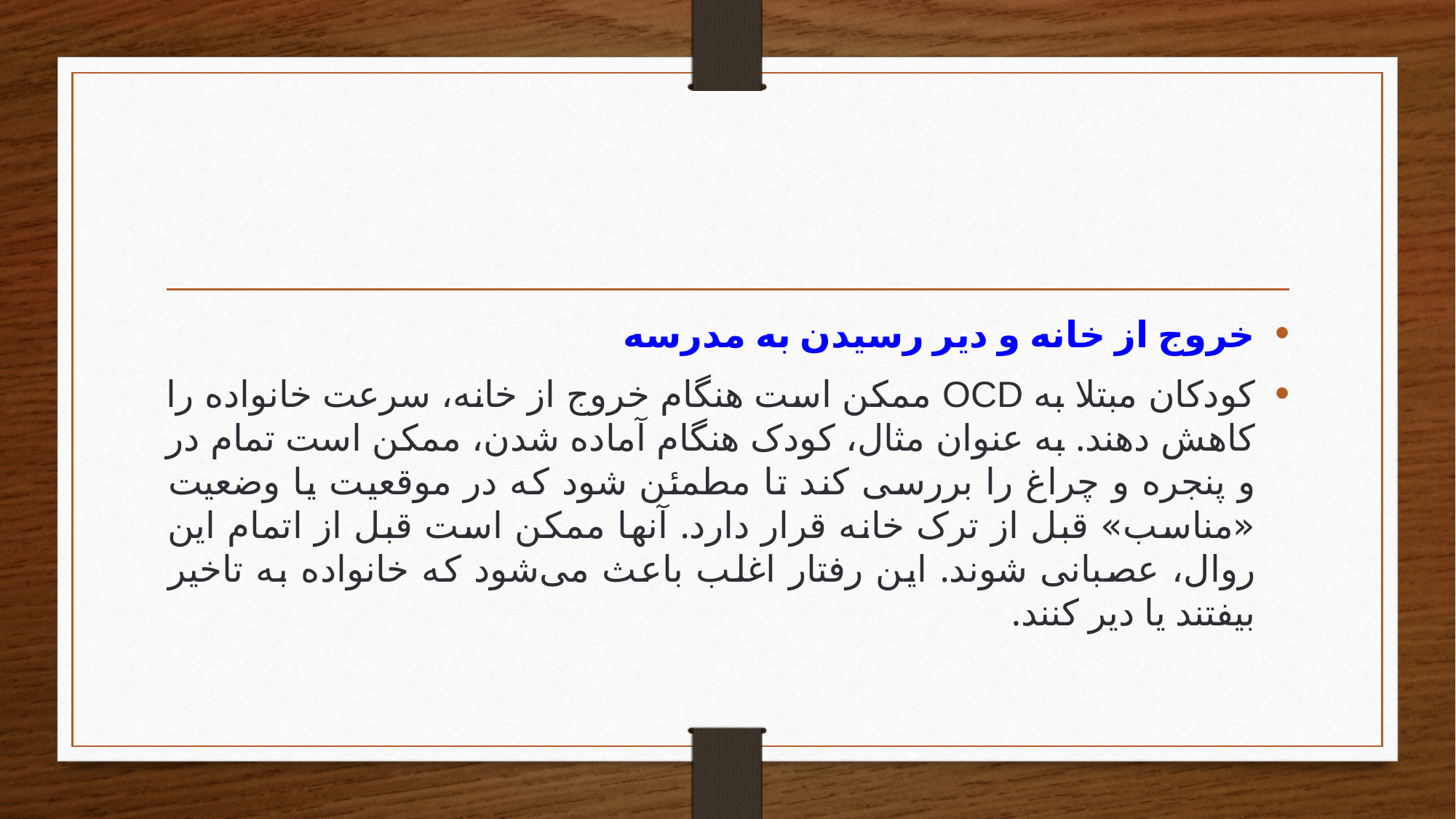

#
خروج از خانه و دير رسيدن به مدرسه
کودکان مبتلا به OCD ممکن است هنگام خروج از خانه، سرعت خانواده را کاهش دهند. به عنوان مثال، کودک هنگام آماده شدن، ممکن است تمام در و پنجره و چراغ را بررسی کند تا مطمئن شود که در موقعیت یا وضعیت «مناسب» قبل از ترک خانه قرار دارد. آنها ممکن است قبل از اتمام این روال، عصبانی شوند. این رفتار اغلب باعث می‌شود که خانواده به تاخیر بیفتند یا دیر کنند.